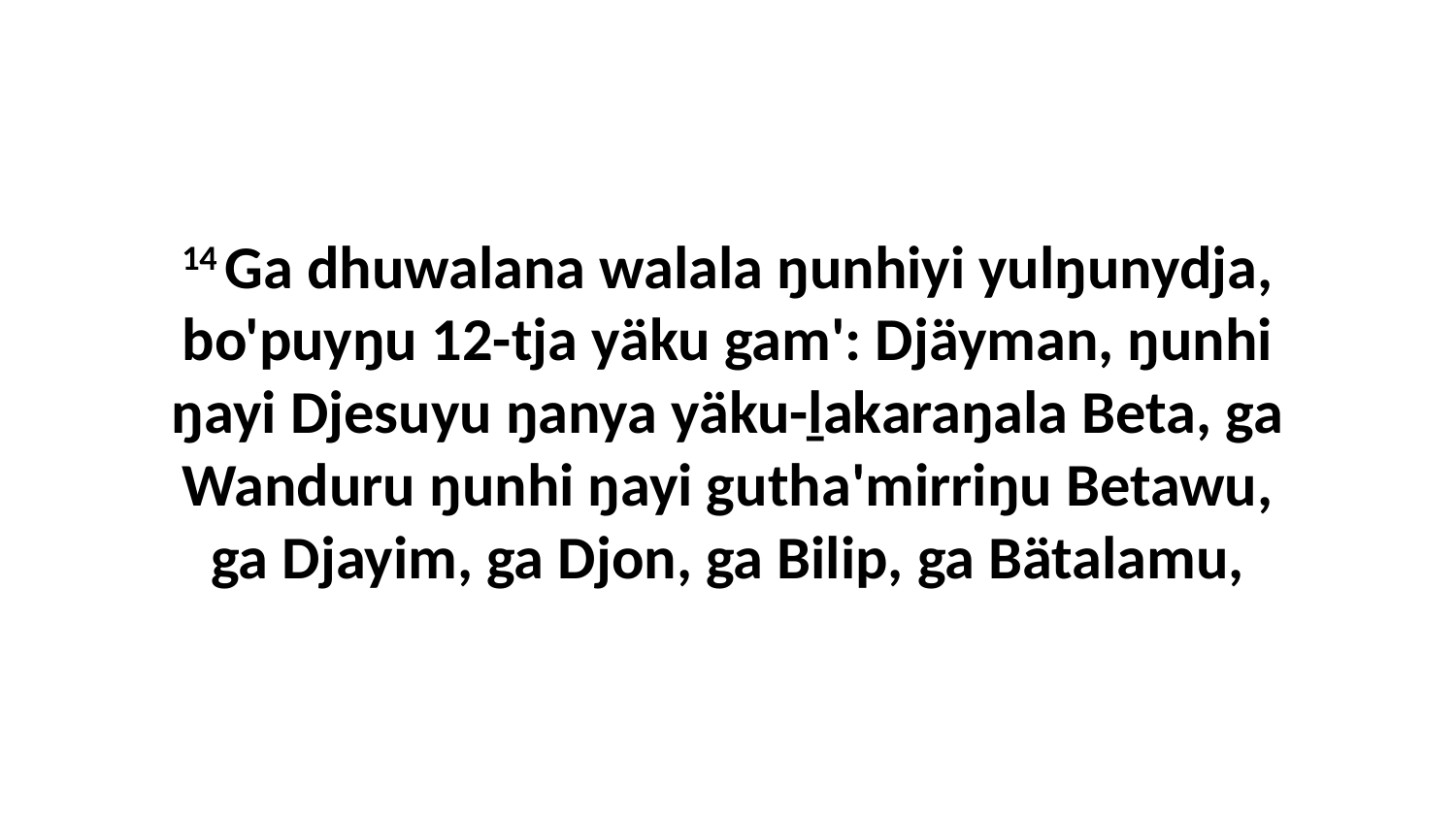

14 Ga dhuwalana walala ŋunhiyi yulŋunydja, bo'puyŋu 12-tja yäku gam': Djäyman, ŋunhi ŋayi Djesuyu ŋanya yäku-ḻakaraŋala Beta, ga Wanduru ŋunhi ŋayi gutha'mirriŋu Betawu, ga Djayim, ga Djon, ga Bilip, ga Bätalamu,